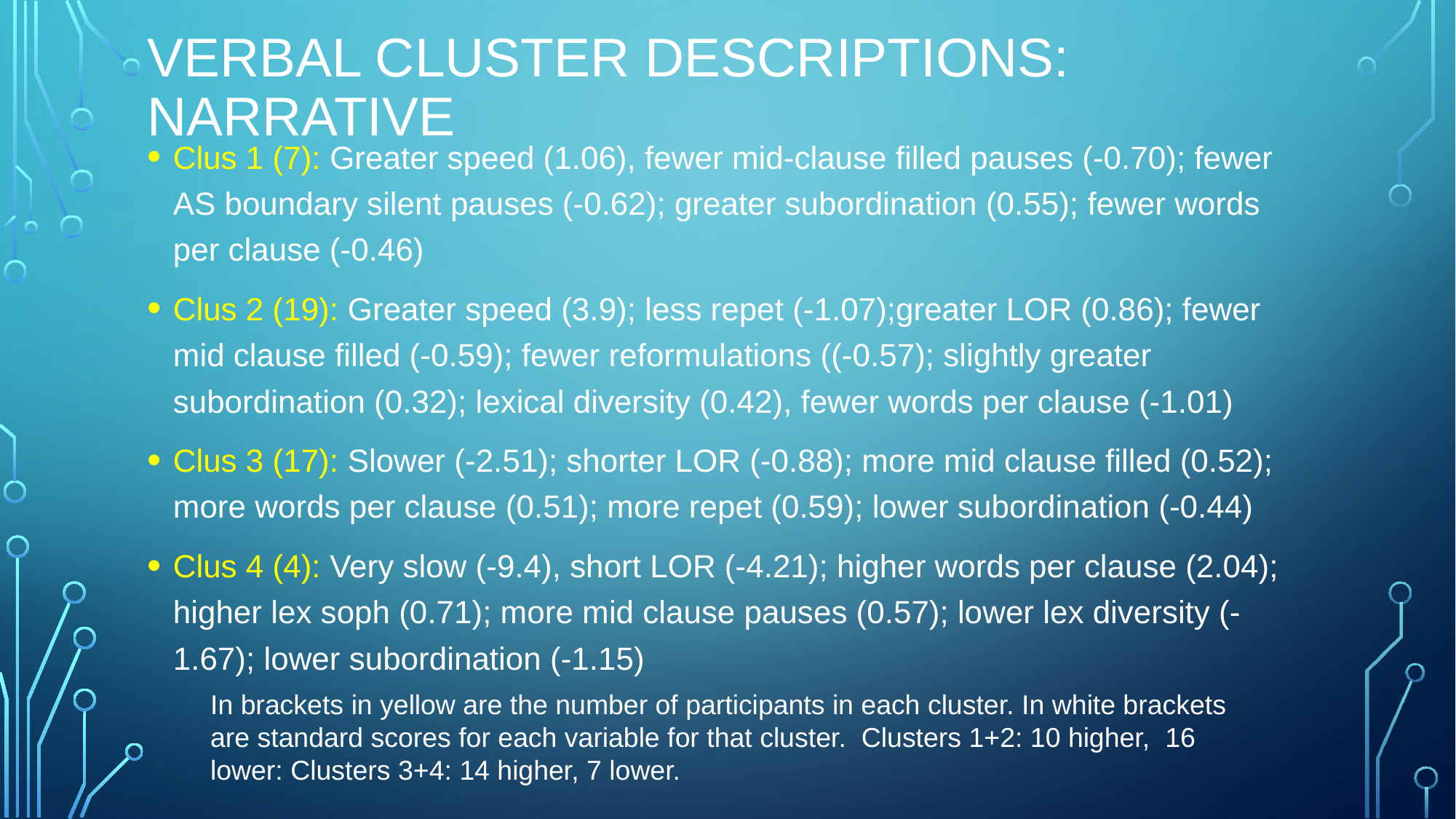

# Verbal cluster descriptions: Narrative
Clus 1 (7): Greater speed (1.06), fewer mid-clause filled pauses (-0.70); fewer AS boundary silent pauses (-0.62); greater subordination (0.55); fewer words per clause (-0.46)
Clus 2 (19): Greater speed (3.9); less repet (-1.07);greater LOR (0.86); fewer mid clause filled (-0.59); fewer reformulations ((-0.57); slightly greater subordination (0.32); lexical diversity (0.42), fewer words per clause (-1.01)
Clus 3 (17): Slower (-2.51); shorter LOR (-0.88); more mid clause filled (0.52); more words per clause (0.51); more repet (0.59); lower subordination (-0.44)
Clus 4 (4): Very slow (-9.4), short LOR (-4.21); higher words per clause (2.04); higher lex soph (0.71); more mid clause pauses (0.57); lower lex diversity (-1.67); lower subordination (-1.15)
In brackets in yellow are the number of participants in each cluster. In white brackets are standard scores for each variable for that cluster.  Clusters 1+2: 10 higher,  16 lower: Clusters 3+4: 14 higher, 7 lower.